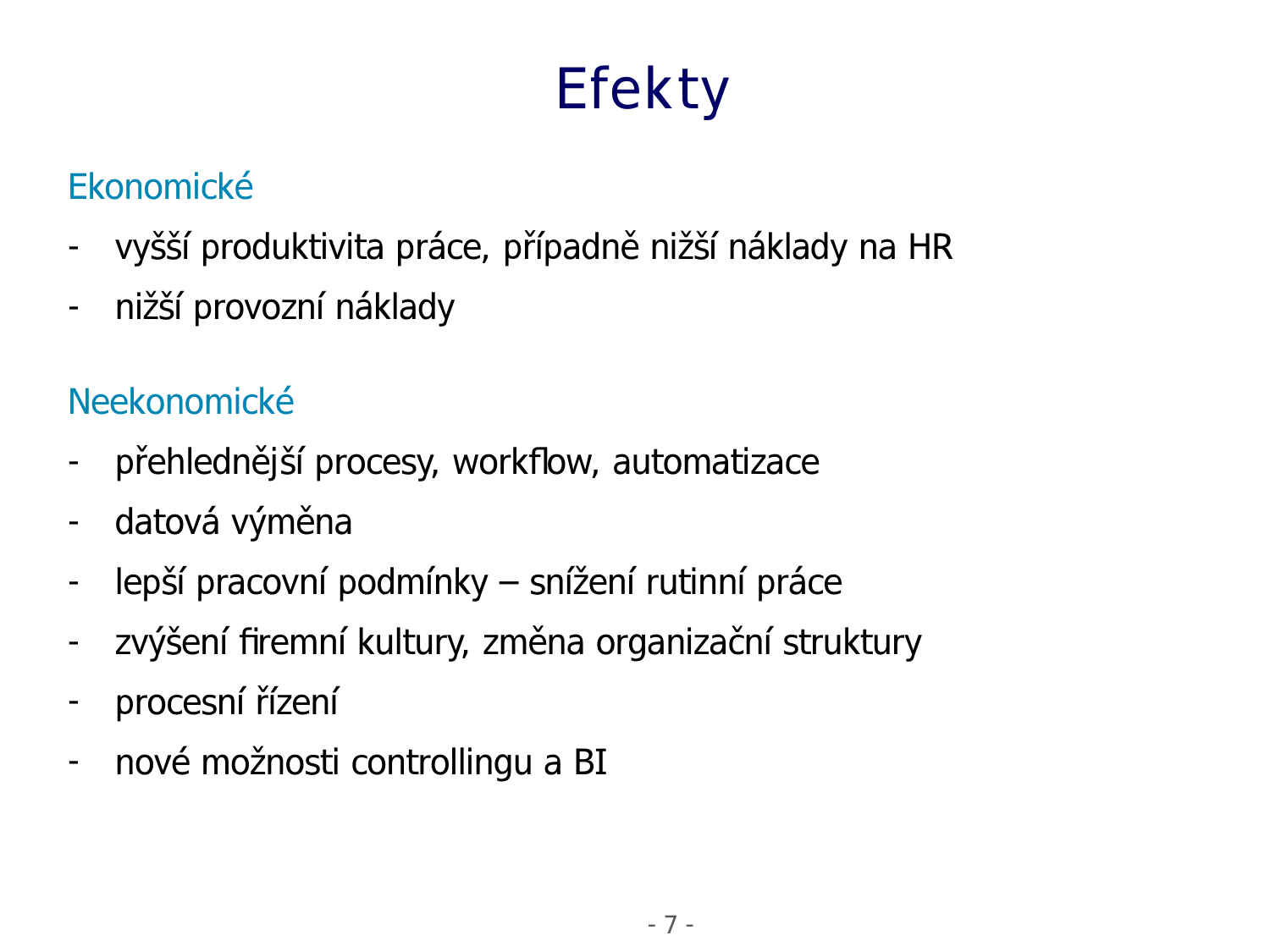

Efekty

Ekonomické
vyšší produktivita práce, případně nižší náklady na HR
nižší provozní náklady

Neekonomické
přehlednější procesy, workflow, automatizace
datová výměna
lepší pracovní podmínky – snížení rutinní práce
zvýšení firemní kultury, změna organizační struktury
procesní řízení
nové možnosti controllingu a BI

- 7 -